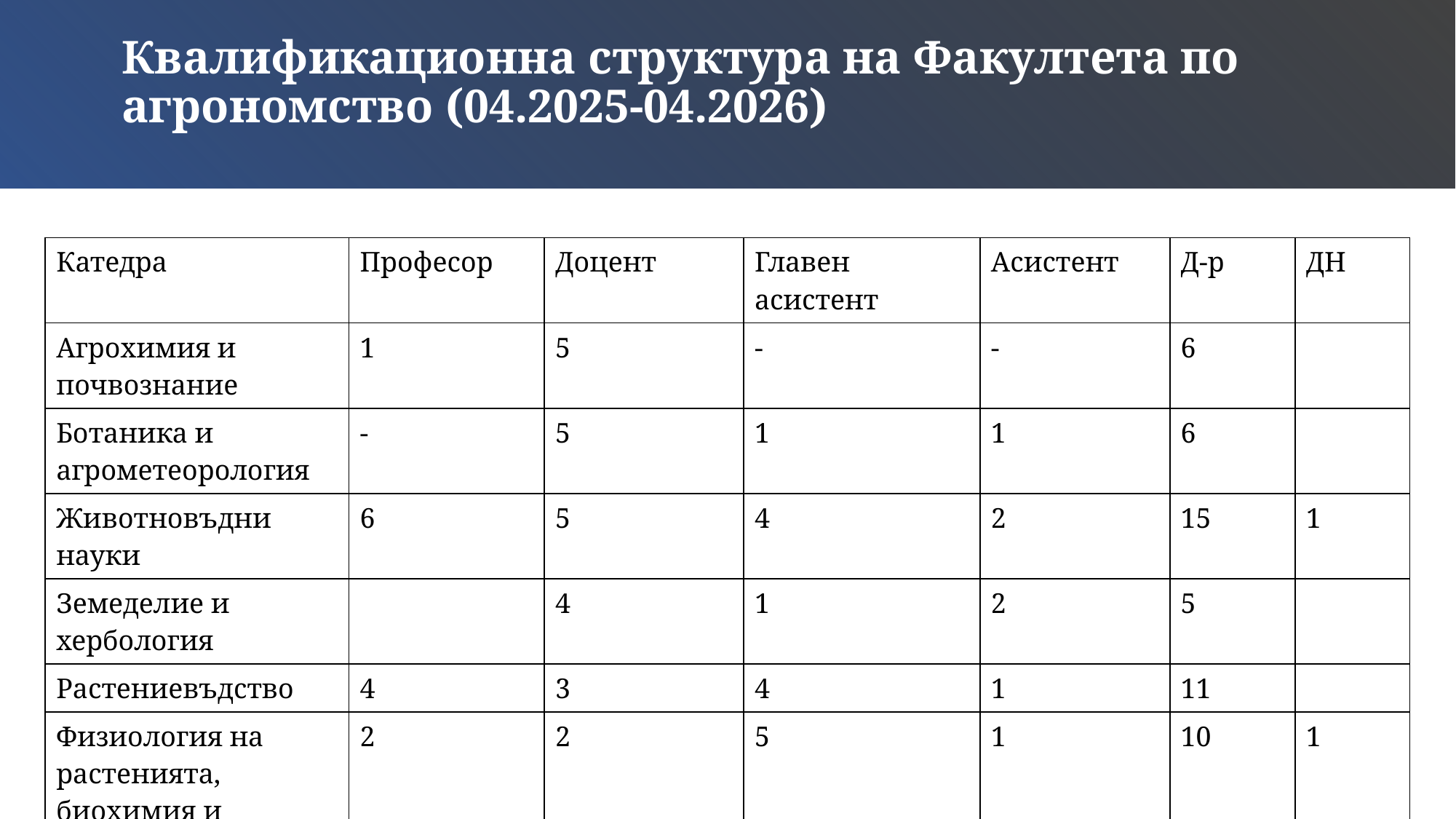

# Квалификационна структура на Факултета по агрономство (04.2025-04.2026)
| Катедра | Професор | Доцент | Главен асистент | Асистент | Д-р | ДН |
| --- | --- | --- | --- | --- | --- | --- |
| Агрохимия и почвознание | 1 | 5 | - | - | 6 |  |
| Ботаника и агрометеорология | - | 5 | 1 | 1 | 6 |  |
| Животновъдни науки | 6 | 5 | 4 | 2 | 15 | 1 |
| Земеделие и хербология |  | 4 | 1 | 2 | 5 |  |
| Растениевъдство | 4 | 3 | 4 | 1 | 11 |  |
| Физиология на растенията, биохимия и генетика | 2 | 2 | 5 | 1 | 10 | 1 |